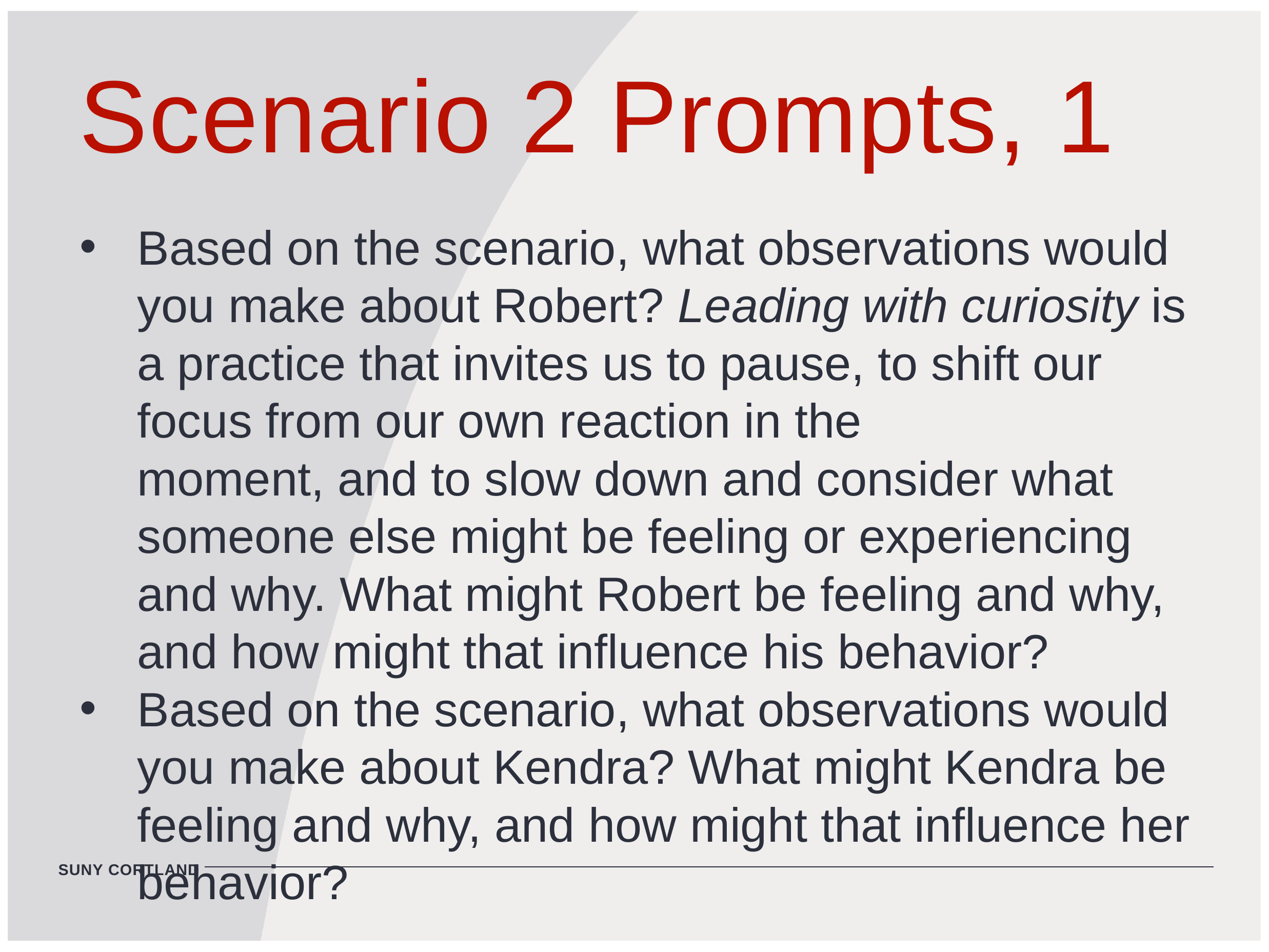

Scenario 2 Prompts, 1
Based on the scenario, what observations would you make about Robert? Leading with curiosity is a practice that invites us to pause, to shift our focus from our own reaction in the moment, and to slow down and consider what someone else might be feeling or experiencing and why. What might Robert be feeling and why, and how might that influence his behavior?
Based on the scenario, what observations would you make about Kendra? What might Kendra be feeling and why, and how might that influence her behavior?